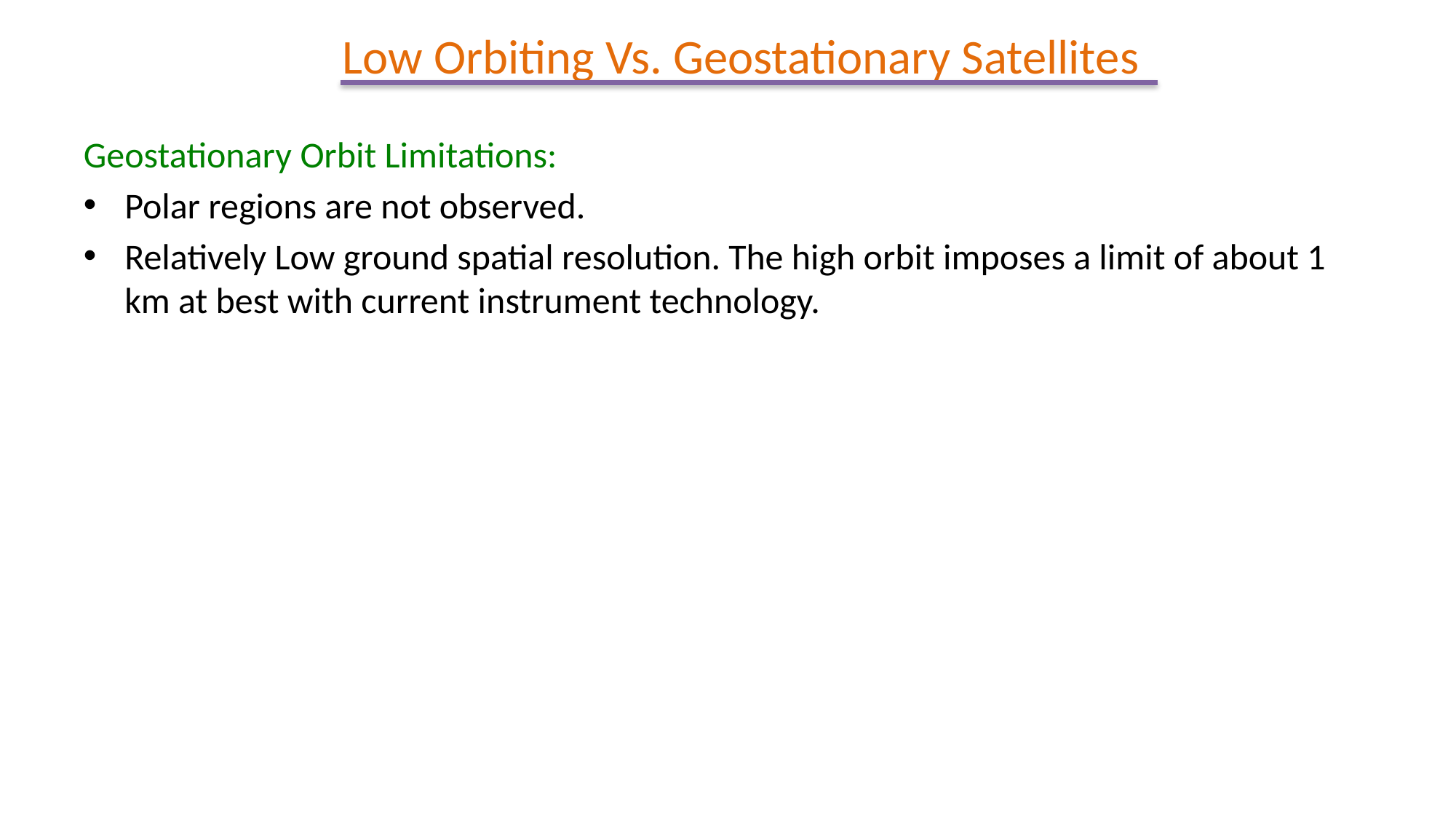

Low Orbiting Vs. Geostationary Satellites
Geostationary Orbit Limitations:
Polar regions are not observed.
Relatively Low ground spatial resolution. The high orbit imposes a limit of about 1 km at best with current instrument technology.